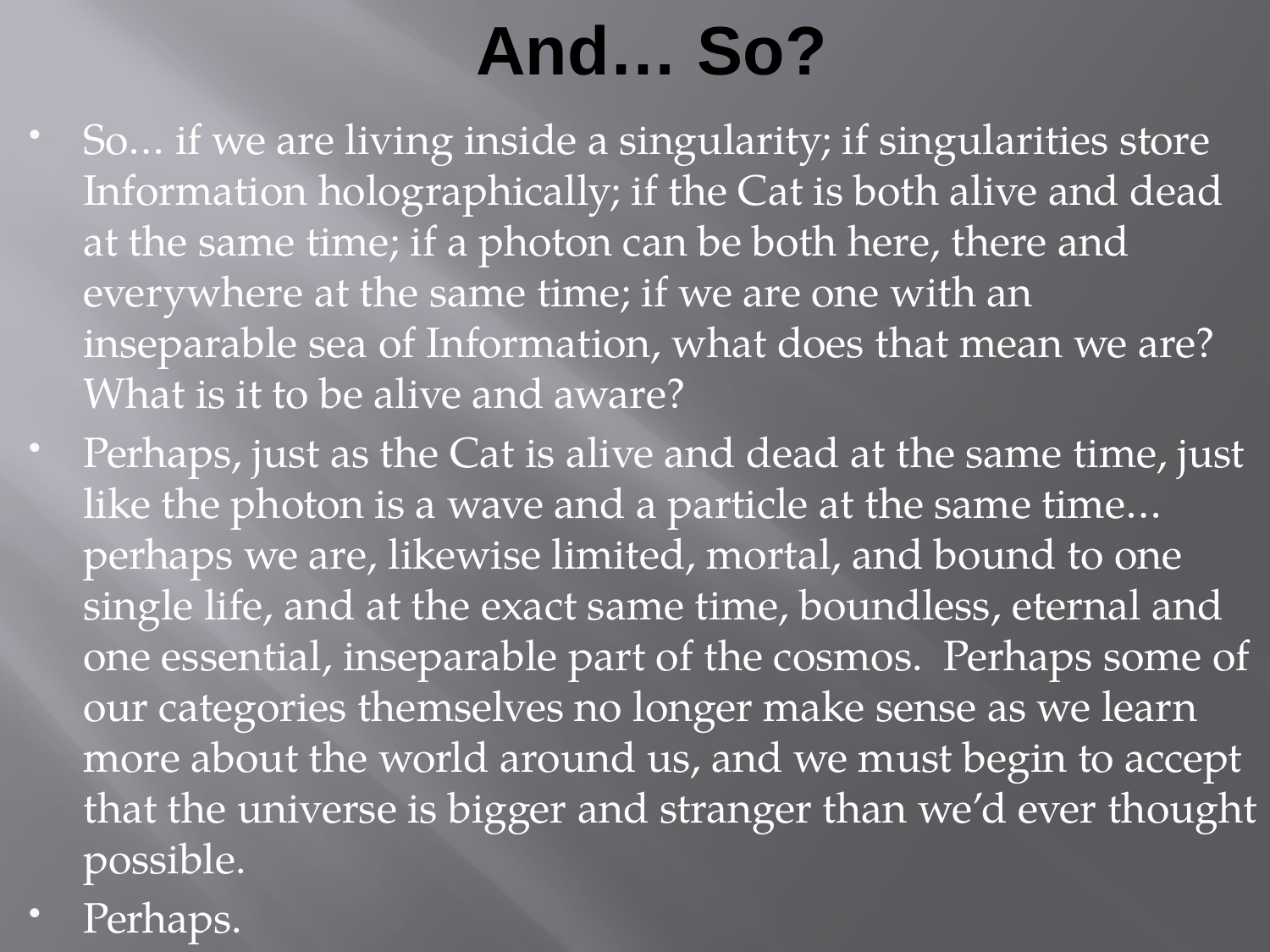

# And… So?
So… if we are living inside a singularity; if singularities store Information holographically; if the Cat is both alive and dead at the same time; if a photon can be both here, there and everywhere at the same time; if we are one with an inseparable sea of Information, what does that mean we are? What is it to be alive and aware?
Perhaps, just as the Cat is alive and dead at the same time, just like the photon is a wave and a particle at the same time… perhaps we are, likewise limited, mortal, and bound to one single life, and at the exact same time, boundless, eternal and one essential, inseparable part of the cosmos.  Perhaps some of our categories themselves no longer make sense as we learn more about the world around us, and we must begin to accept that the universe is bigger and stranger than we’d ever thought possible.
Perhaps.